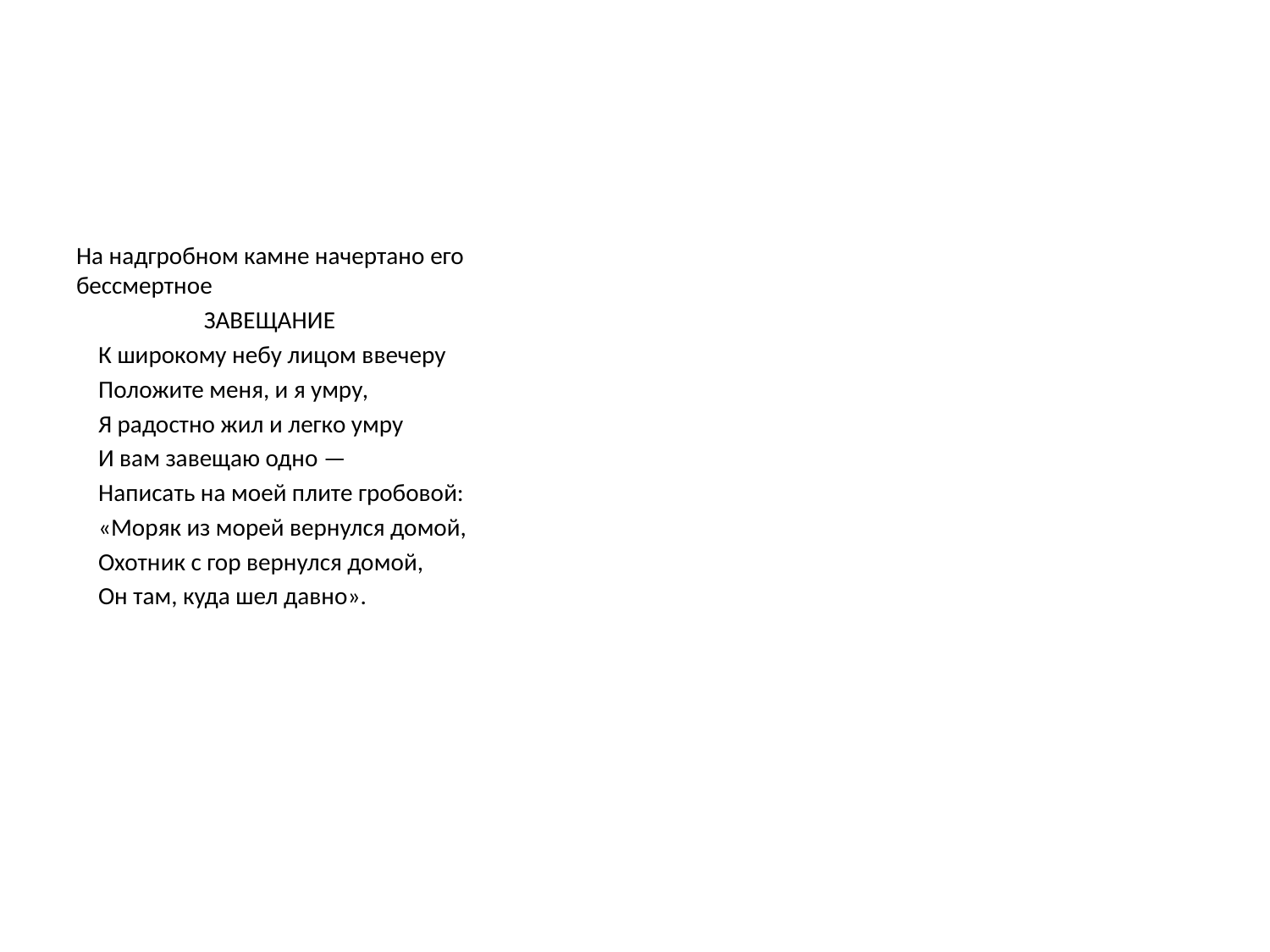

#

На надгробном камне начертано его бессмертное
ЗАВЕЩАНИЕ
    К широкому небу лицом ввечеру
    Положите меня, и я умру,
    Я радостно жил и легко умру
    И вам завещаю одно —
    Написать на моей плите гробовой:
    «Моряк из морей вернулся домой,
    Охотник с гор вернулся домой,
    Он там, куда шел давно».